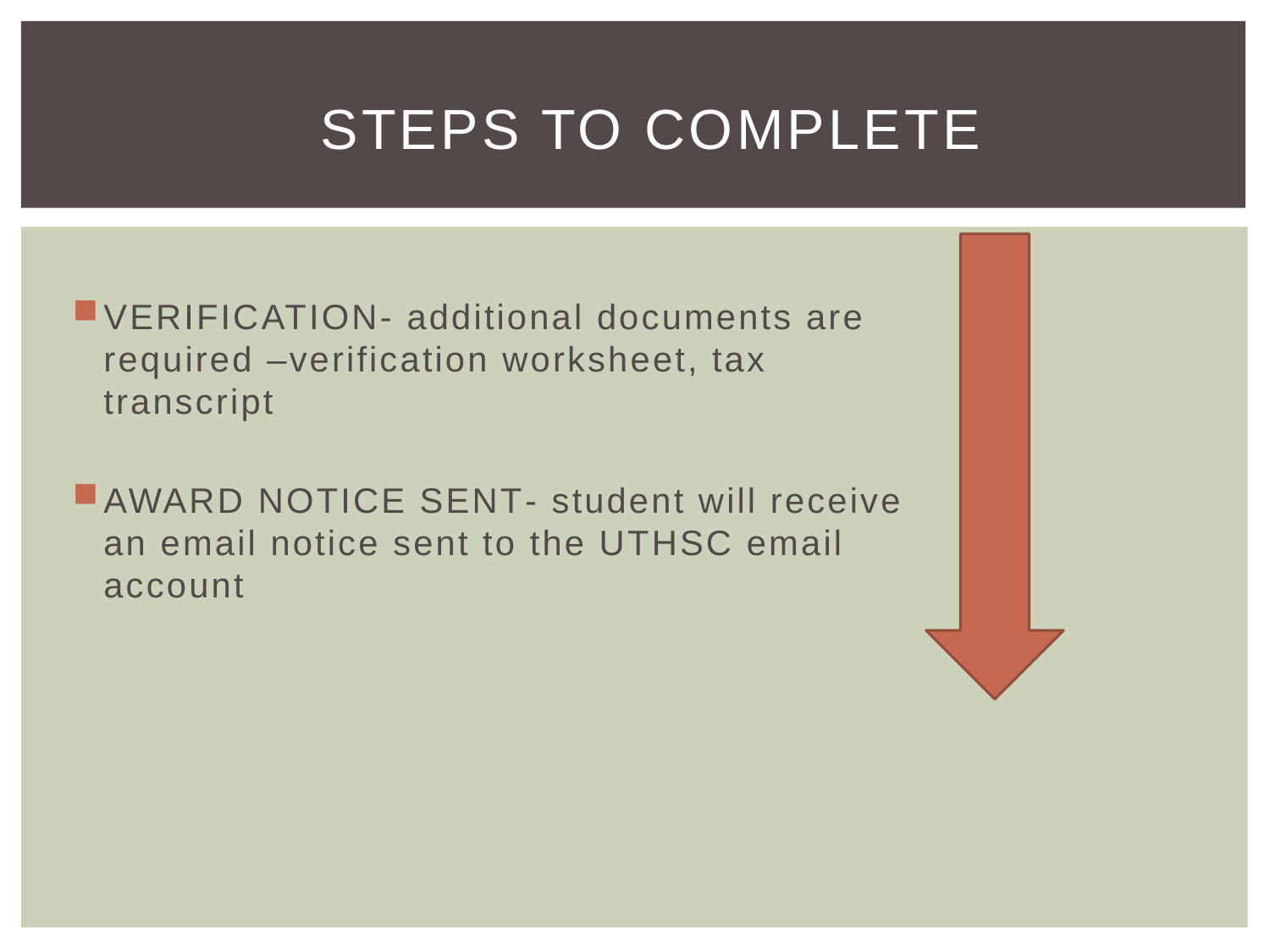

# Steps To Complete

VERIFICATION- additional documents are required –verification worksheet, tax transcript

AWARD NOTICE SENT- student will receive an email notice sent to the UTHSC email account